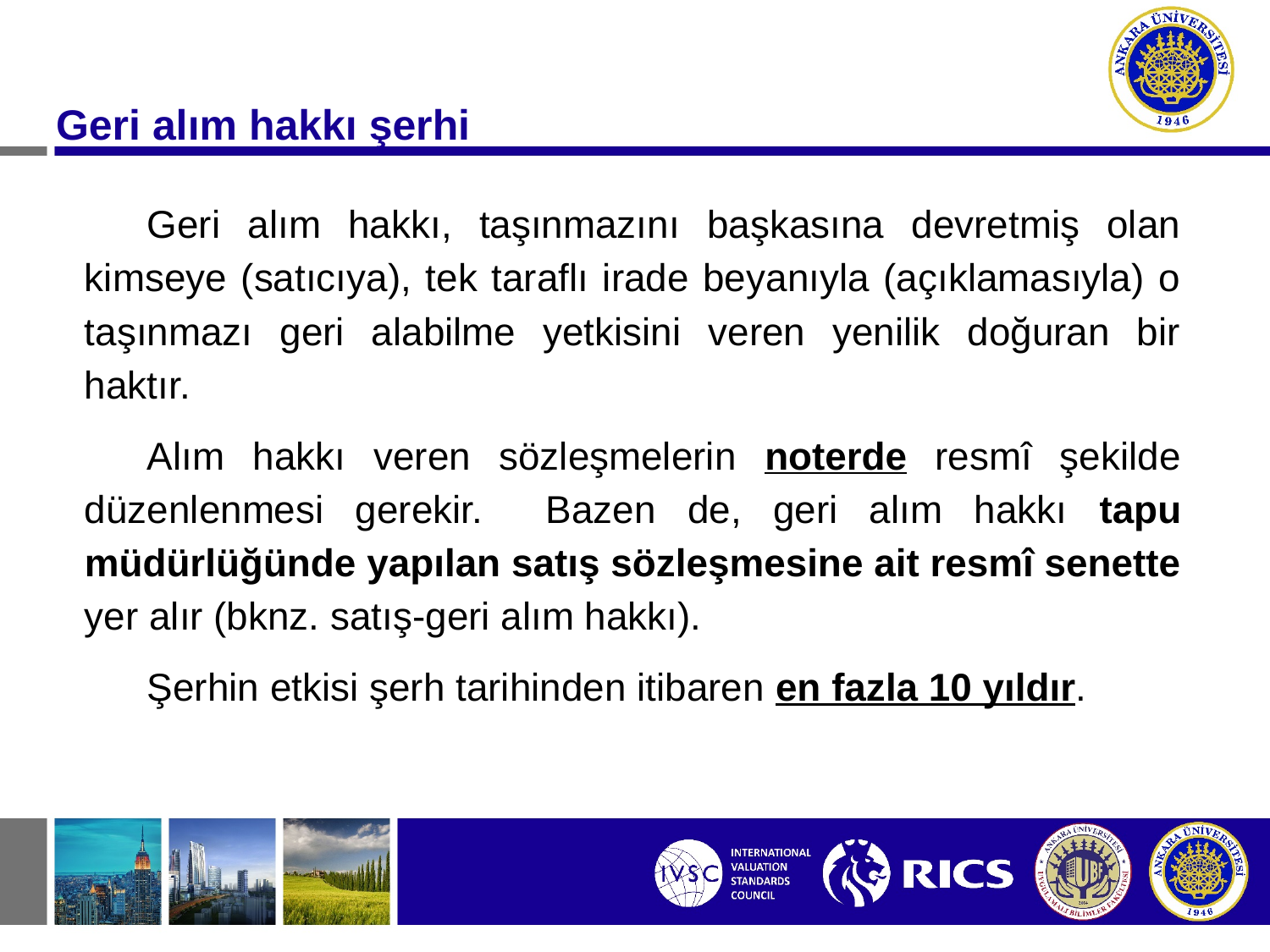

Geri alım hakkı şerhi

Geri alım hakkı, taşınmazını başkasına devretmiş olan kimseye (satıcıya), tek taraflı irade beyanıyla (açıklamasıyla) o taşınmazı geri alabilme yetkisini veren yenilik doğuran bir haktır.
Alım hakkı veren sözleşmelerin noterde resmî şekilde düzenlenmesi gerekir.  Bazen de, geri alım hakkı tapu müdürlüğünde yapılan satış sözleşmesine ait resmî senette yer alır (bknz. satış-geri alım hakkı).
Şerhin etkisi şerh tarihinden itibaren en fazla 10 yıldır.